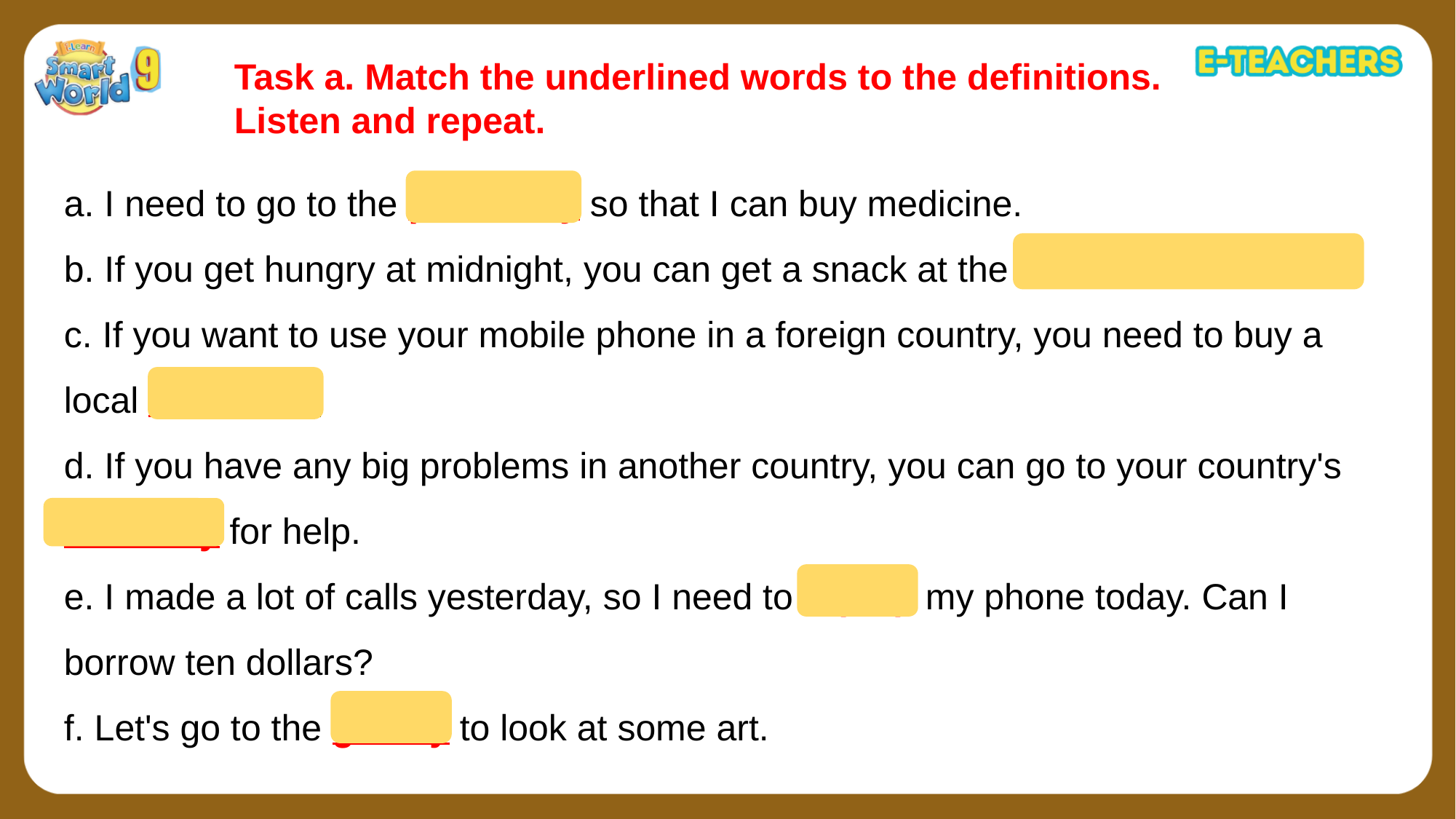

Task a. Match the underlined words to the definitions. Listen and repeat.
a. I need to go to the pharmacy so that I can buy medicine.
b. If you get hungry at midnight, you can get a snack at the convenience store.
c. If you want to use your mobile phone in a foreign country, you need to buy a local SIM card.
d. If you have any big problems in another country, you can go to your country's embassy for help.
e. I made a lot of calls yesterday, so I need to top up my phone today. Can I borrow ten dollars?
f. Let's go to the gallery to look at some art.